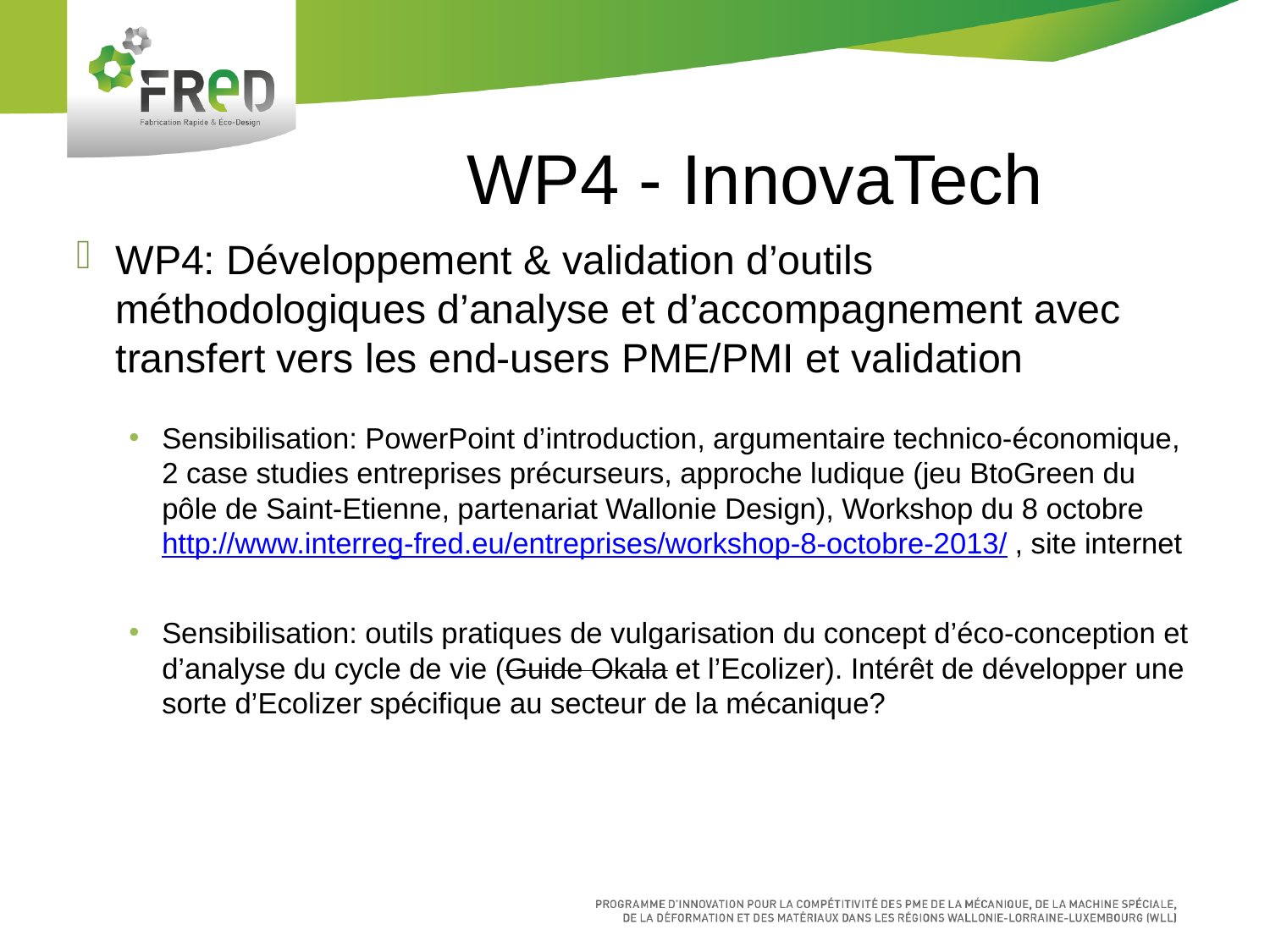

# WP4 - InnovaTech
WP4: Développement & validation d’outils méthodologiques d’analyse et d’accompagnement avec transfert vers les end-users PME/PMI et validation

Sensibilisation: PowerPoint d’introduction, argumentaire technico-économique, 2 case studies entreprises précurseurs, approche ludique (jeu BtoGreen du pôle de Saint-Etienne, partenariat Wallonie Design), Workshop du 8 octobre http://www.interreg-fred.eu/entreprises/workshop-8-octobre-2013/ , site internet

Sensibilisation: outils pratiques de vulgarisation du concept d’éco-conception et d’analyse du cycle de vie (Guide Okala et l’Ecolizer). Intérêt de développer une sorte d’Ecolizer spécifique au secteur de la mécanique?